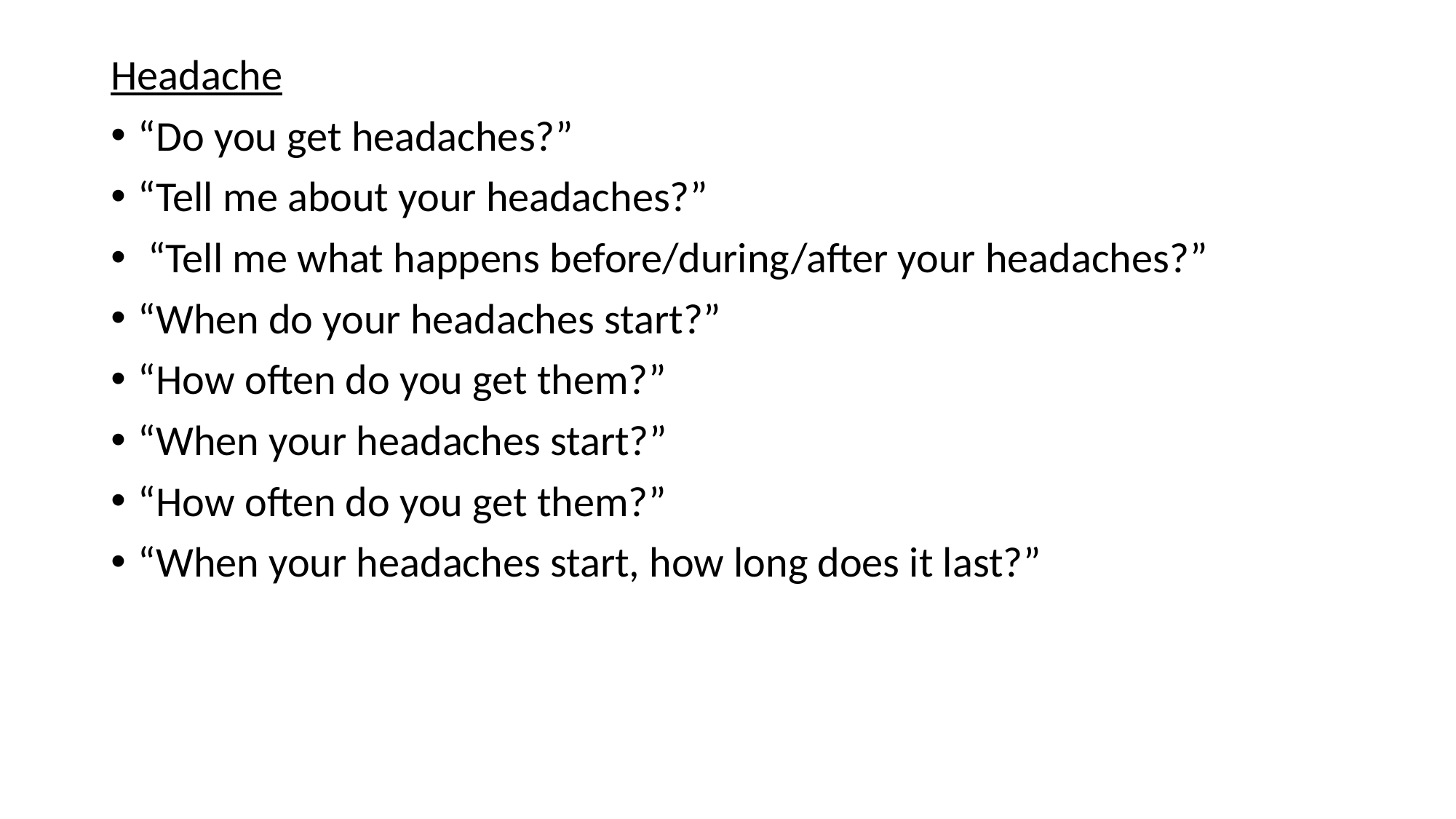

Headache
“Do you get headaches?”
“Tell me about your headaches?”
 “Tell me what happens before/during/after your headaches?”
“When do your headaches start?”
“How often do you get them?”
“When your headaches start?”
“How often do you get them?”
“When your headaches start, how long does it last?”